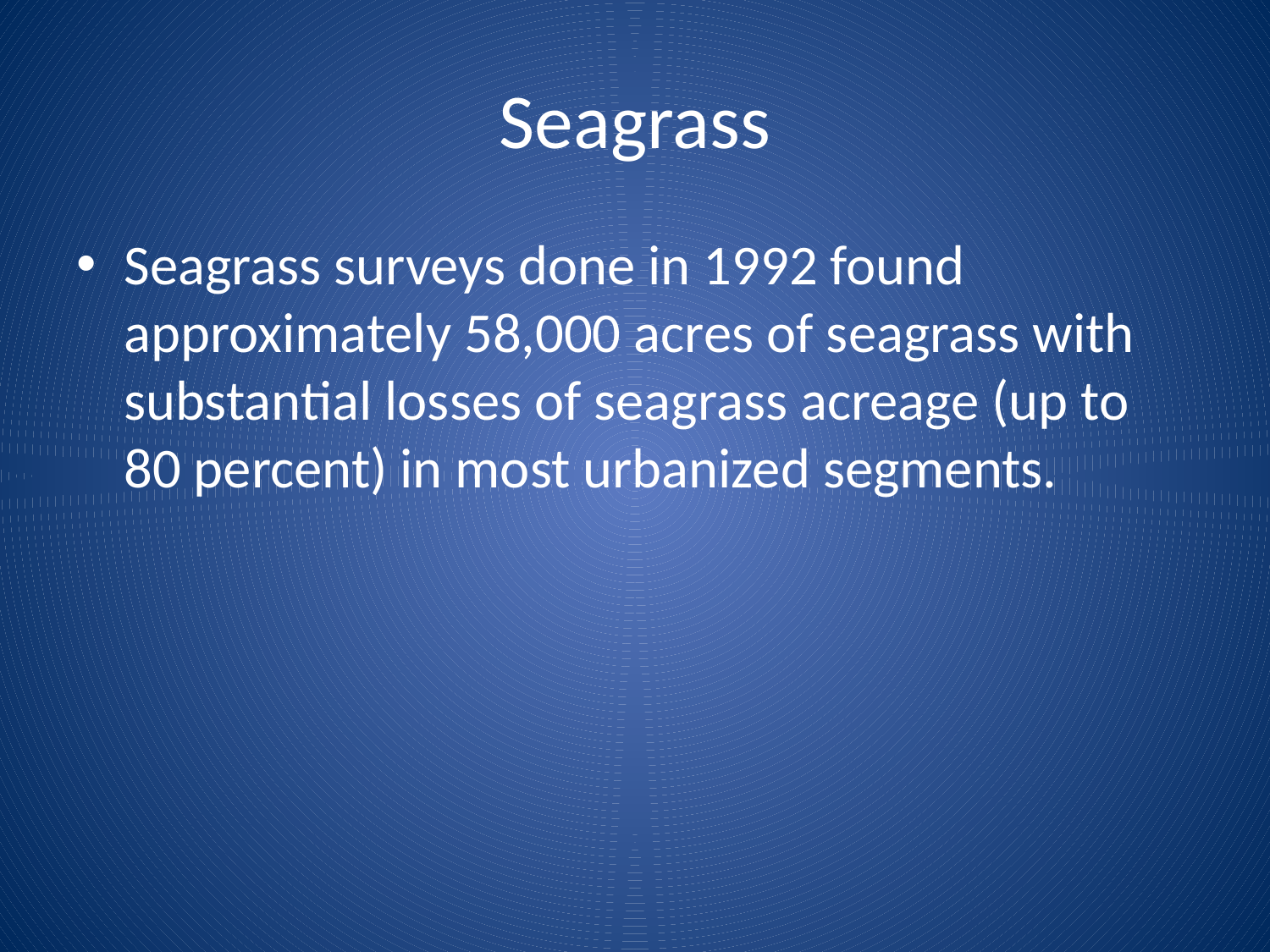

# Seagrass
Seagrass surveys done in 1992 found approximately 58,000 acres of seagrass with substantial losses of seagrass acreage (up to 80 percent) in most urbanized segments.